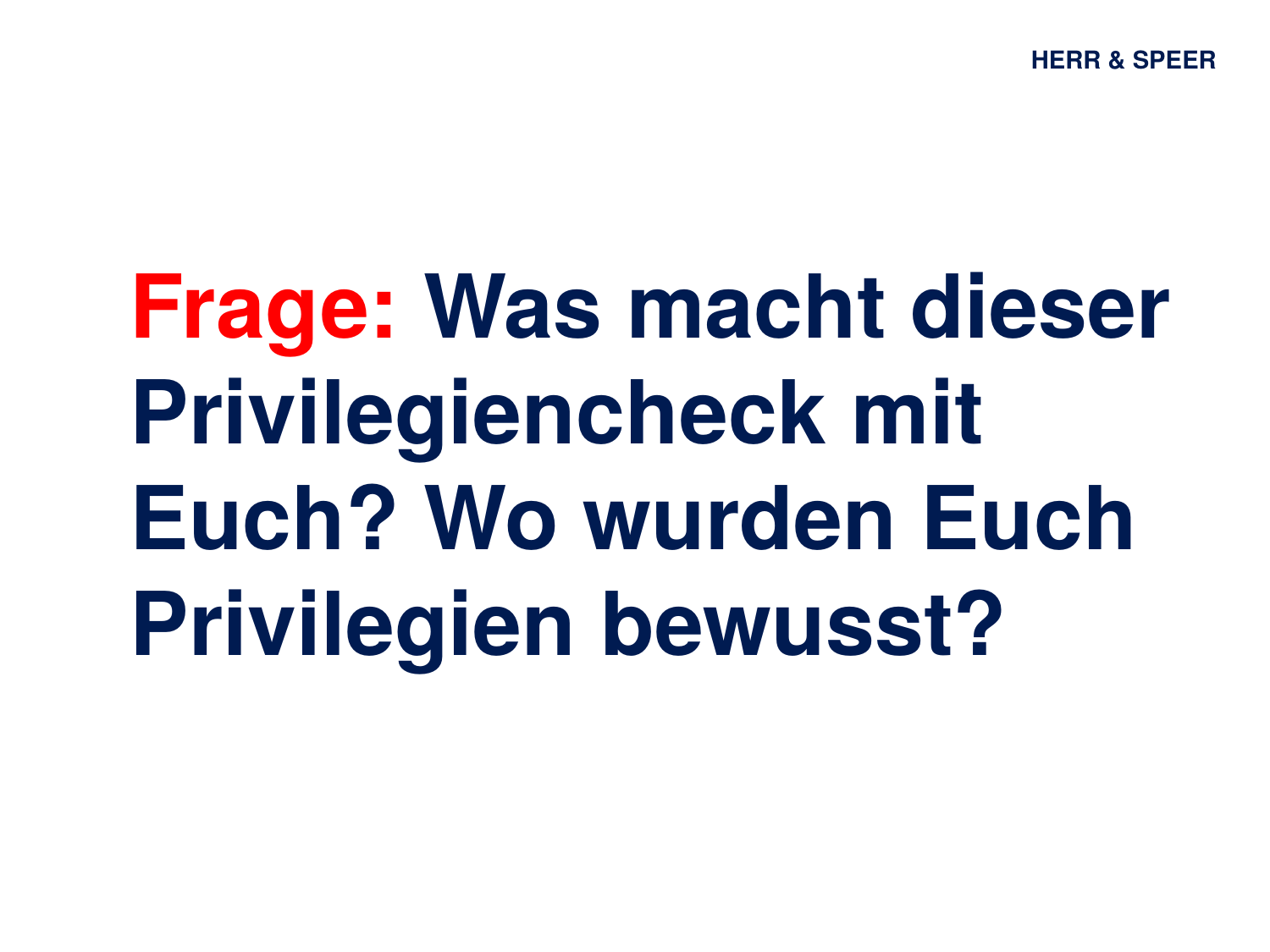

HERR & SPEER
Frage: Was macht dieser Privilegiencheck mit Euch? Wo wurden Euch Privilegien bewusst?